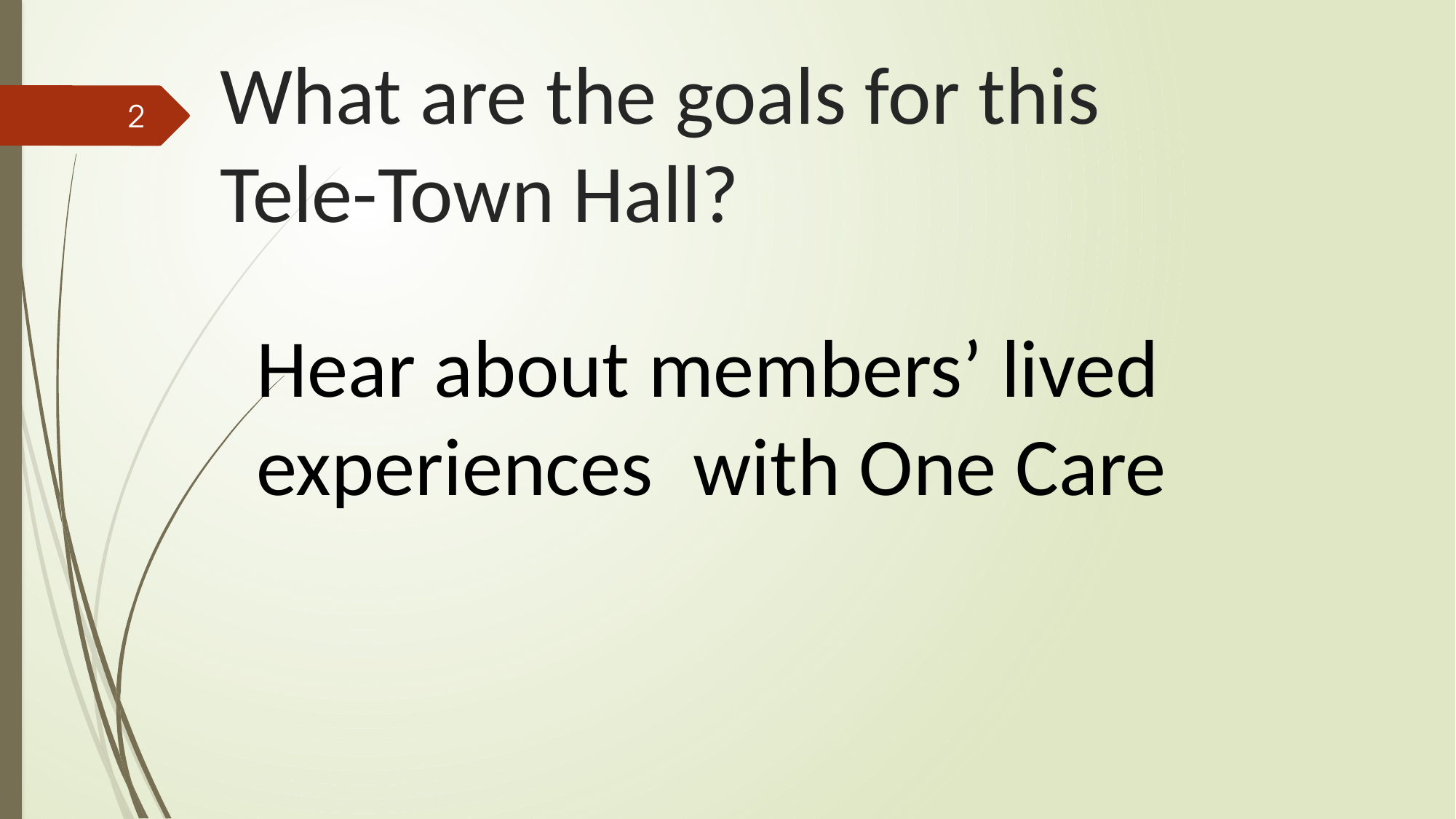

# What are the goals for this Tele-Town Hall?
2
Hear about members’ lived experiences 	with One Care